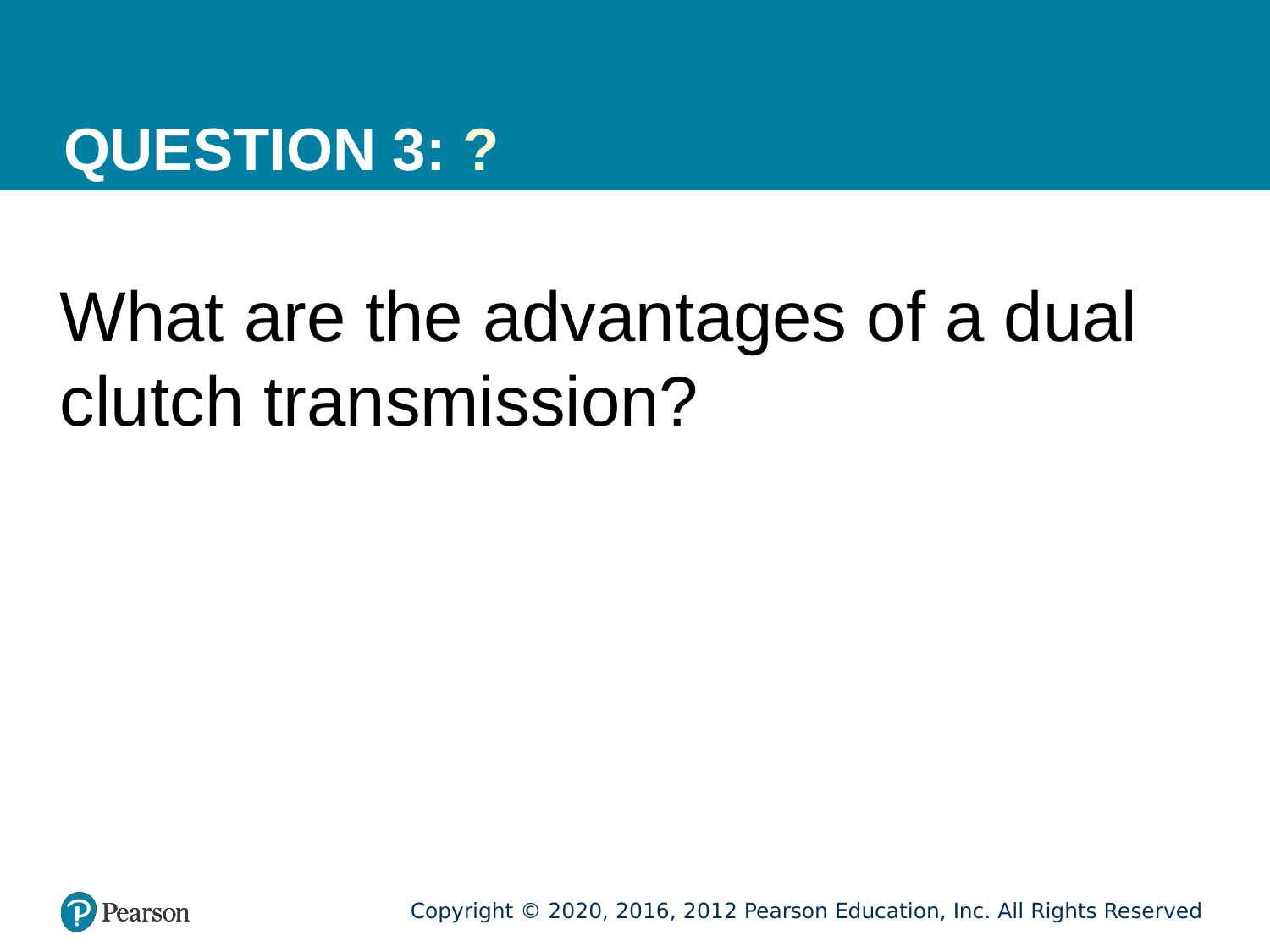

# QUESTION 3: ?
What are the advantages of a dual clutch transmission?